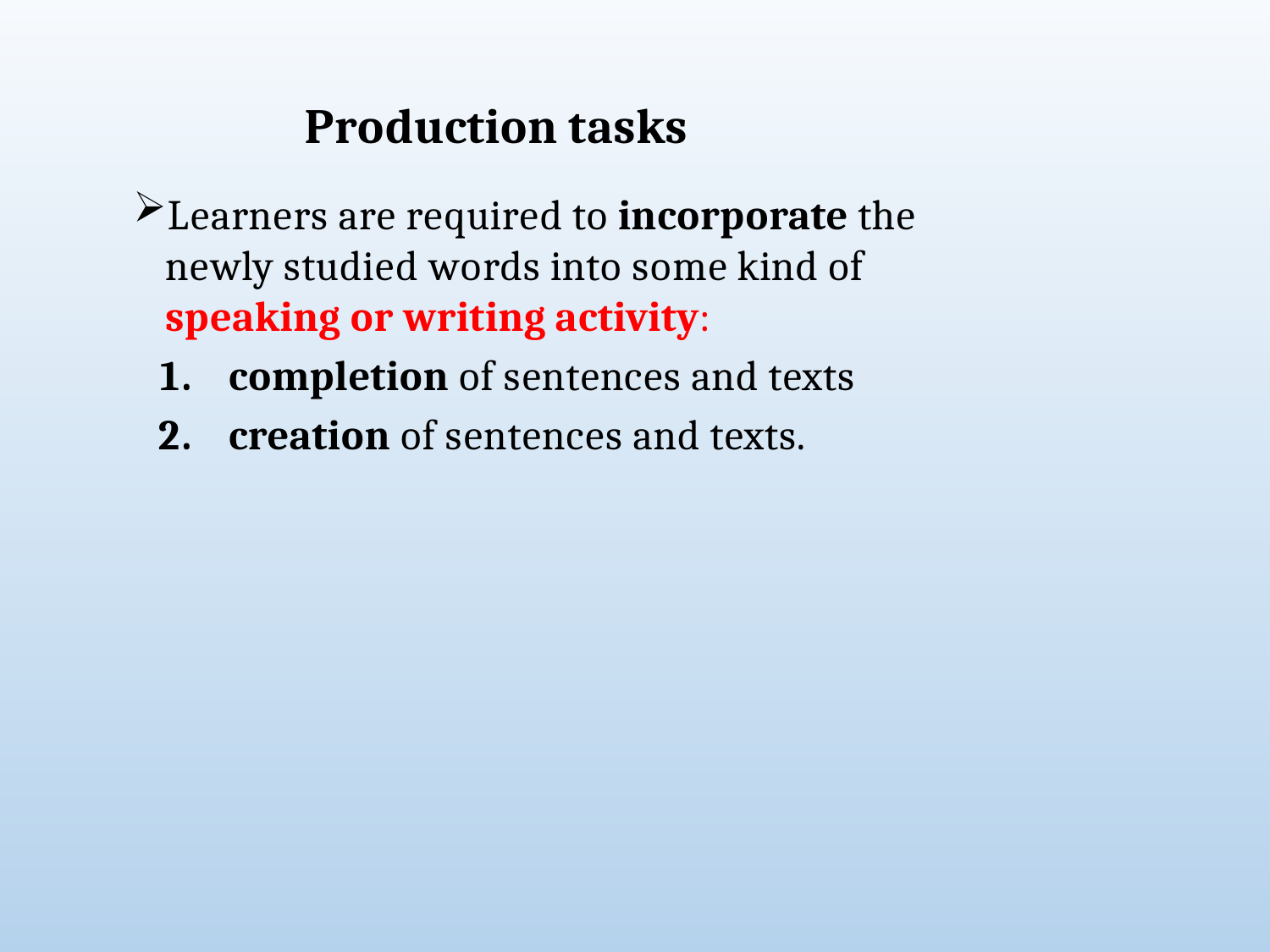

Production tasks
Learners are required to incorporate the newly studied words into some kind of speaking or writing activity:
completion of sentences and texts
creation of sentences and texts.